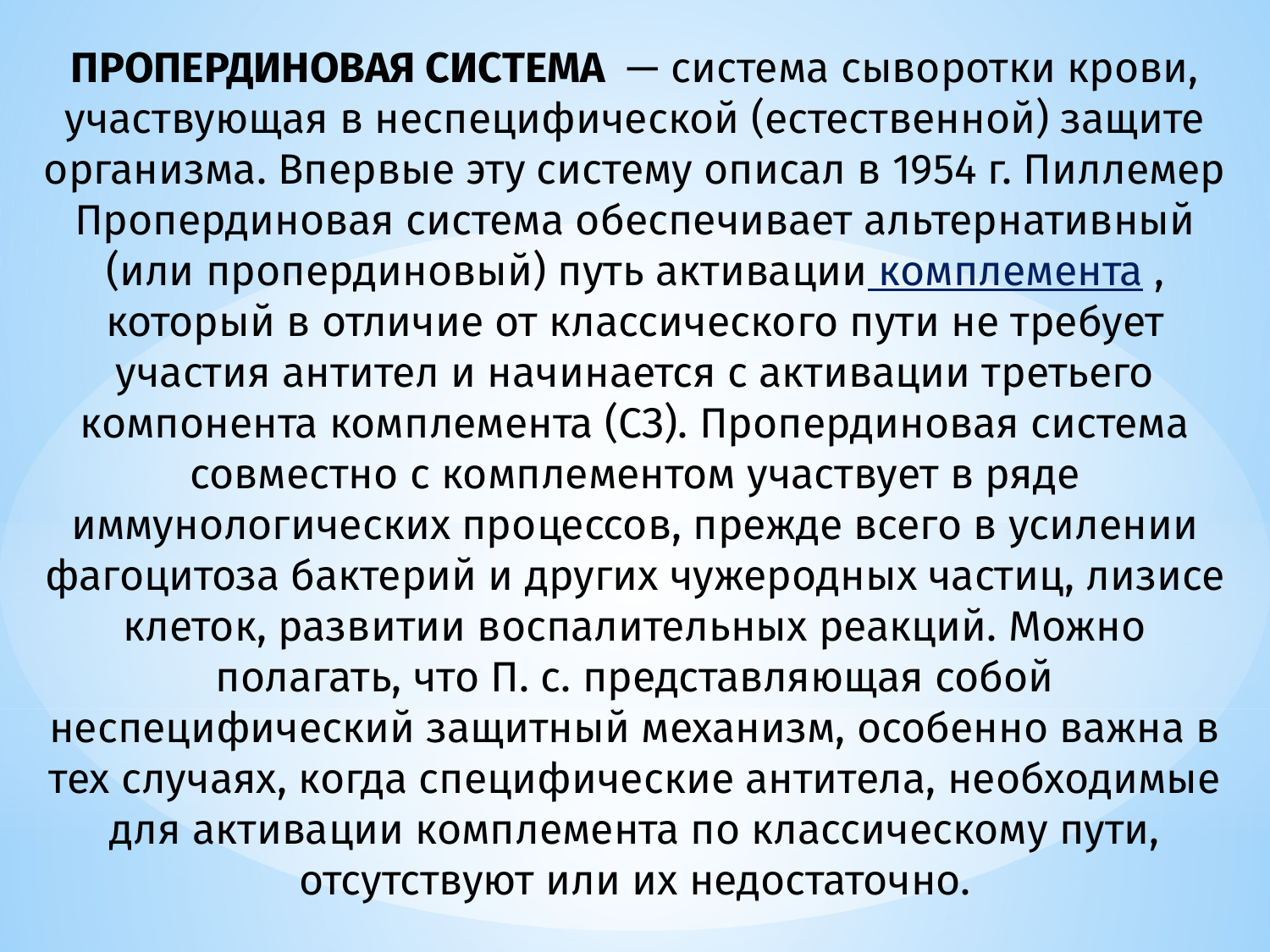

ПРОПЕРДИНОВАЯ СИСТЕМА  — система сыворотки крови, участвующая в неспецифической (естественной) защите организма. Впервые эту систему описал в 1954 г. Пиллемер
Пропердиновая система обеспечивает альтернативный (или пропердиновый) путь активации комплемента , который в отличие от классического пути не требует участия антител и начинается с активации третьего компонента комплемента (СЗ). Пропердиновая система совместно с комплементом участвует в ряде иммунологических процессов, прежде всего в усилении фагоцитоза бактерий и других чужеродных частиц, лизисе клеток, развитии воспалительных реакций. Можно полагать, что П. с. представляющая собой неспецифический защитный механизм, особенно важна в тех случаях, когда специфические антитела, необходимые для активации комплемента по классическому пути, отсутствуют или их недостаточно.

#